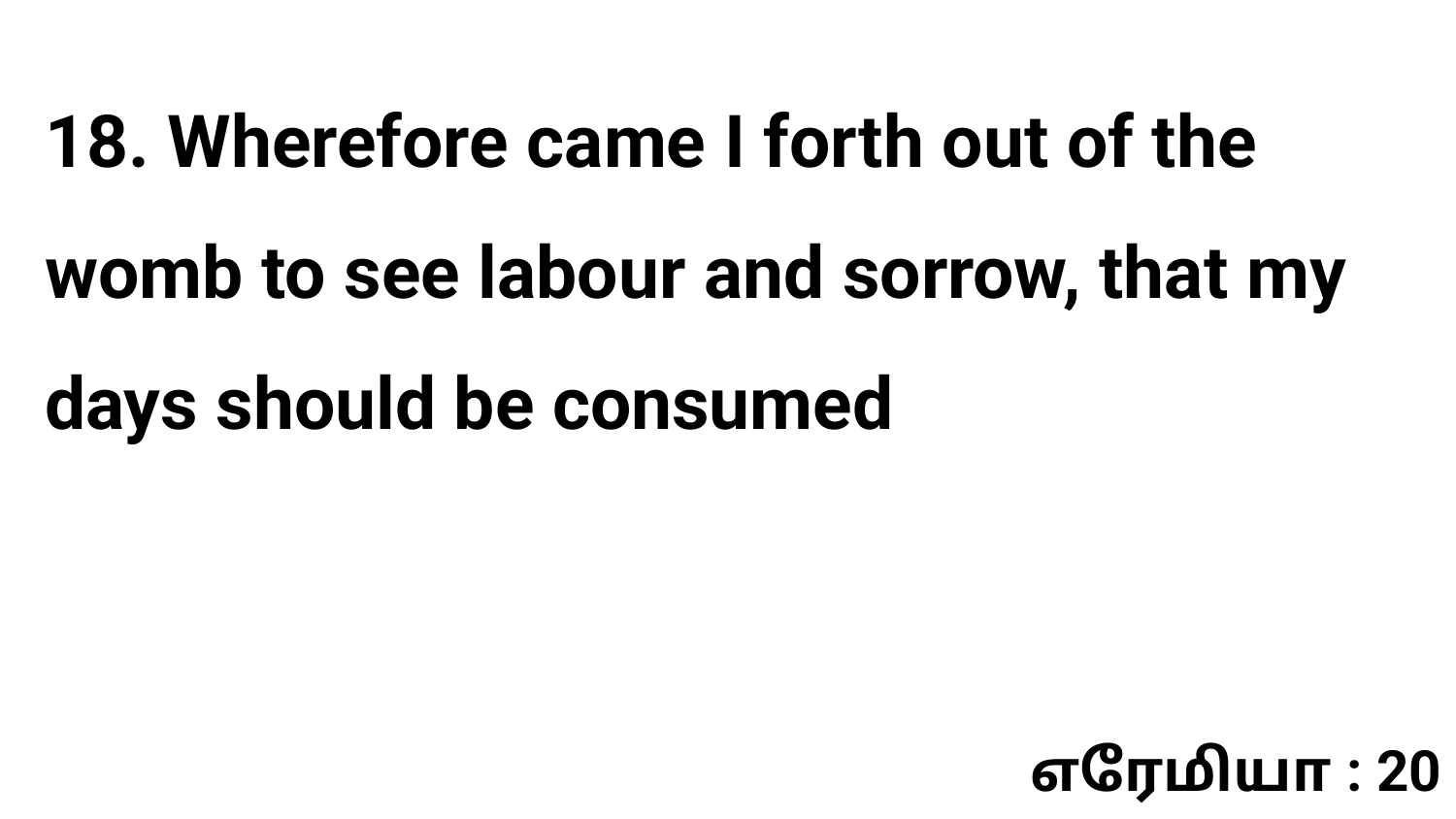

18. Wherefore came I forth out of the womb to see labour and sorrow, that my days should be consumed
எரேமியா : 20